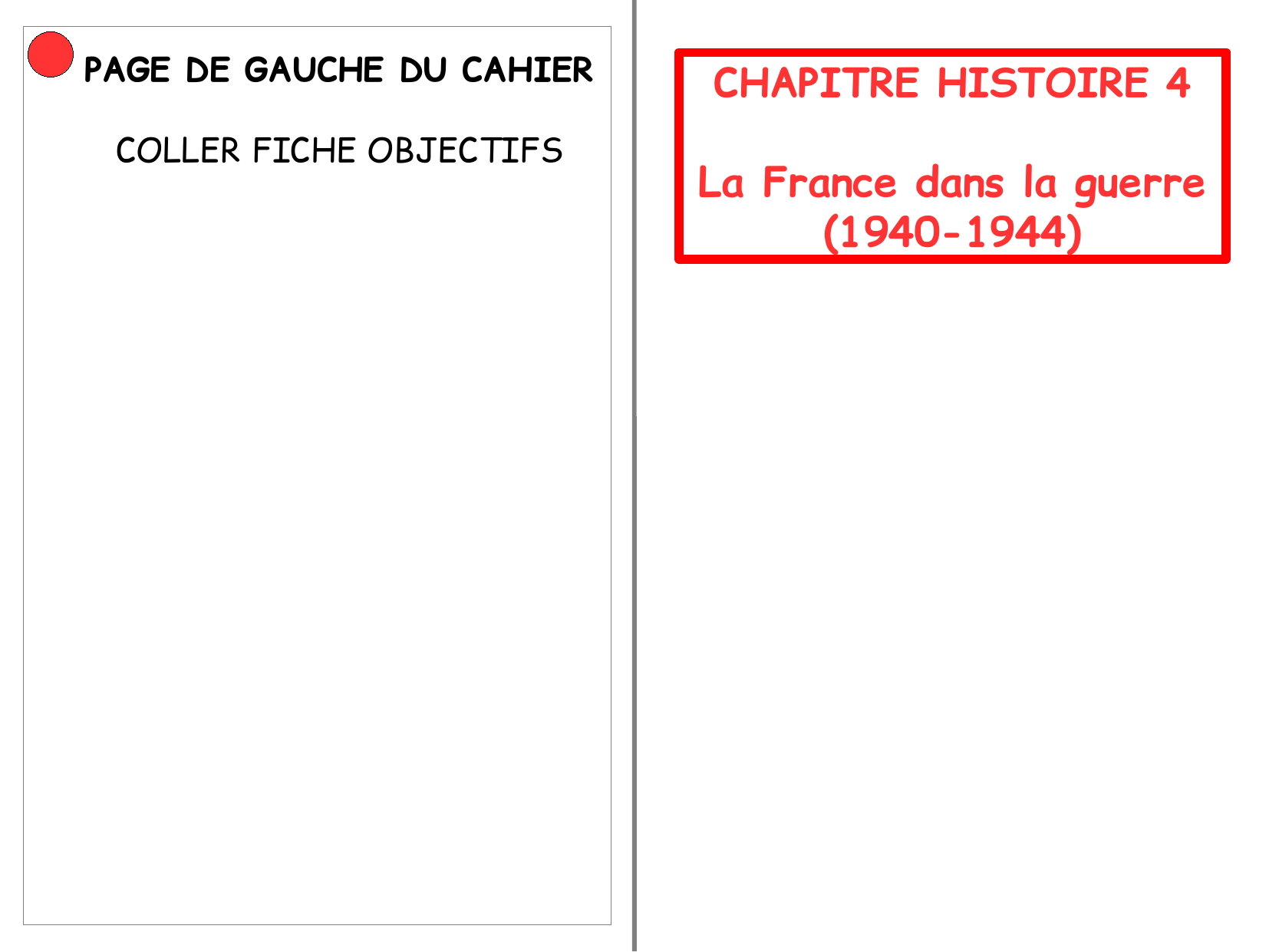

CHAPITRE HISTOIRE 4
La France dans la guerre (1940-1944)
PAGE DE GAUCHE DU CAHIER

COLLER FICHE OBJECTIFS